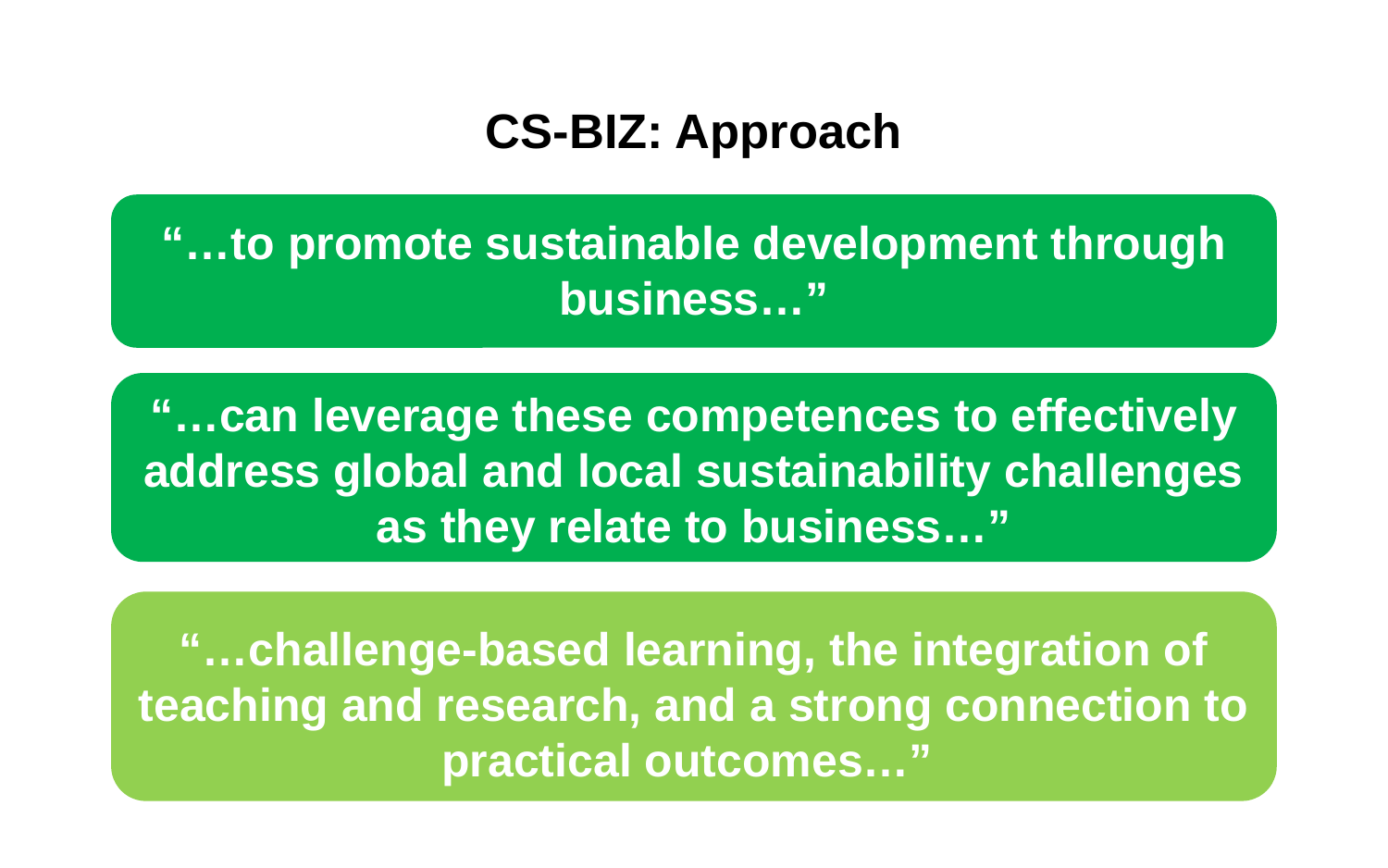

CS-BIZ: Approach

“…to promote sustainable development through business…”

“…can leverage these competences to effectively address global and local sustainability challenges as they relate to business…”

“…challenge-based learning, the integration of teaching and research, and a strong connection to practical outcomes…”